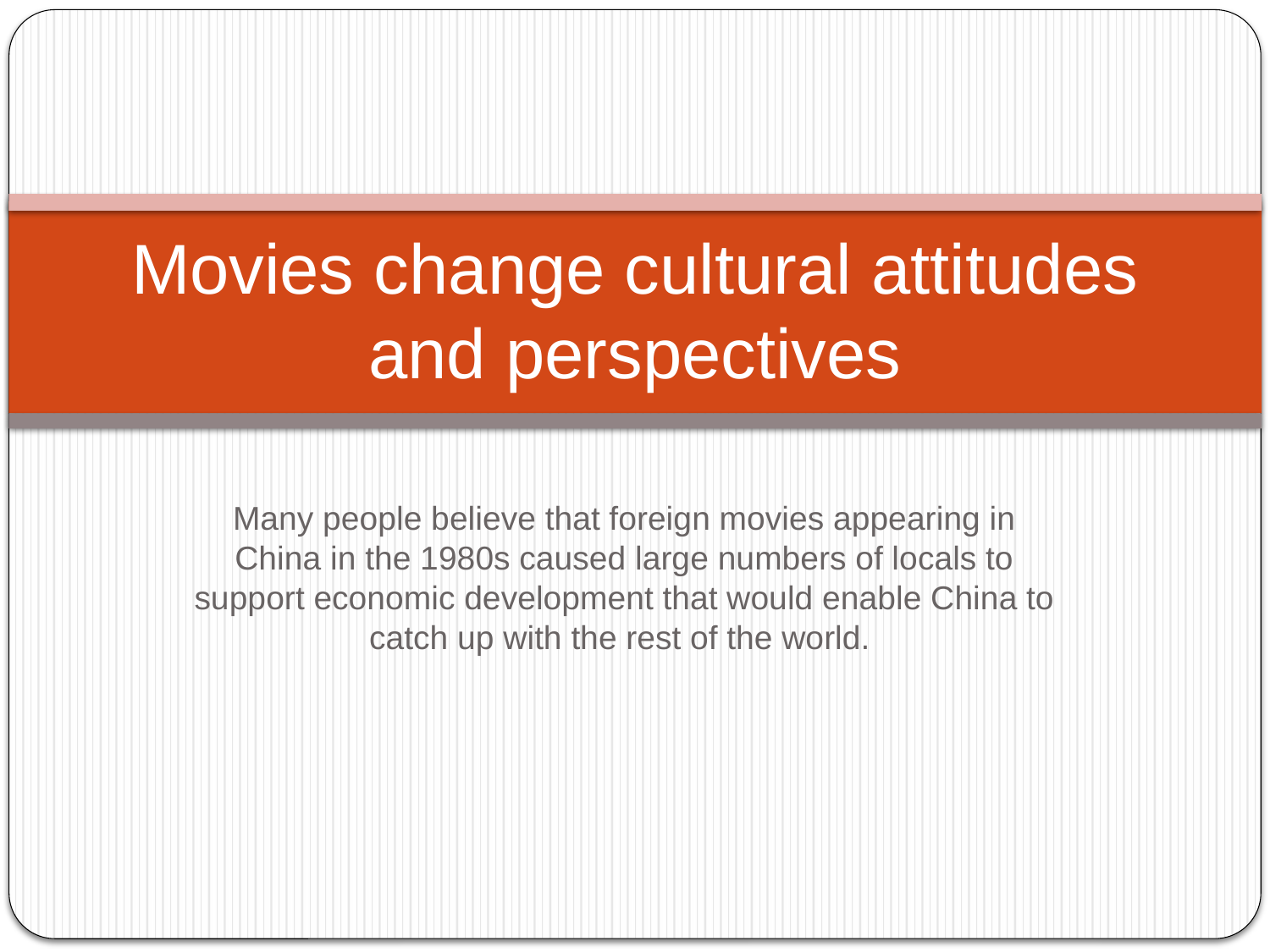

# Movies change cultural attitudes and perspectives

Many people believe that foreign movies appearing in China in the 1980s caused large numbers of locals to support economic development that would enable China to catch up with the rest of the world.